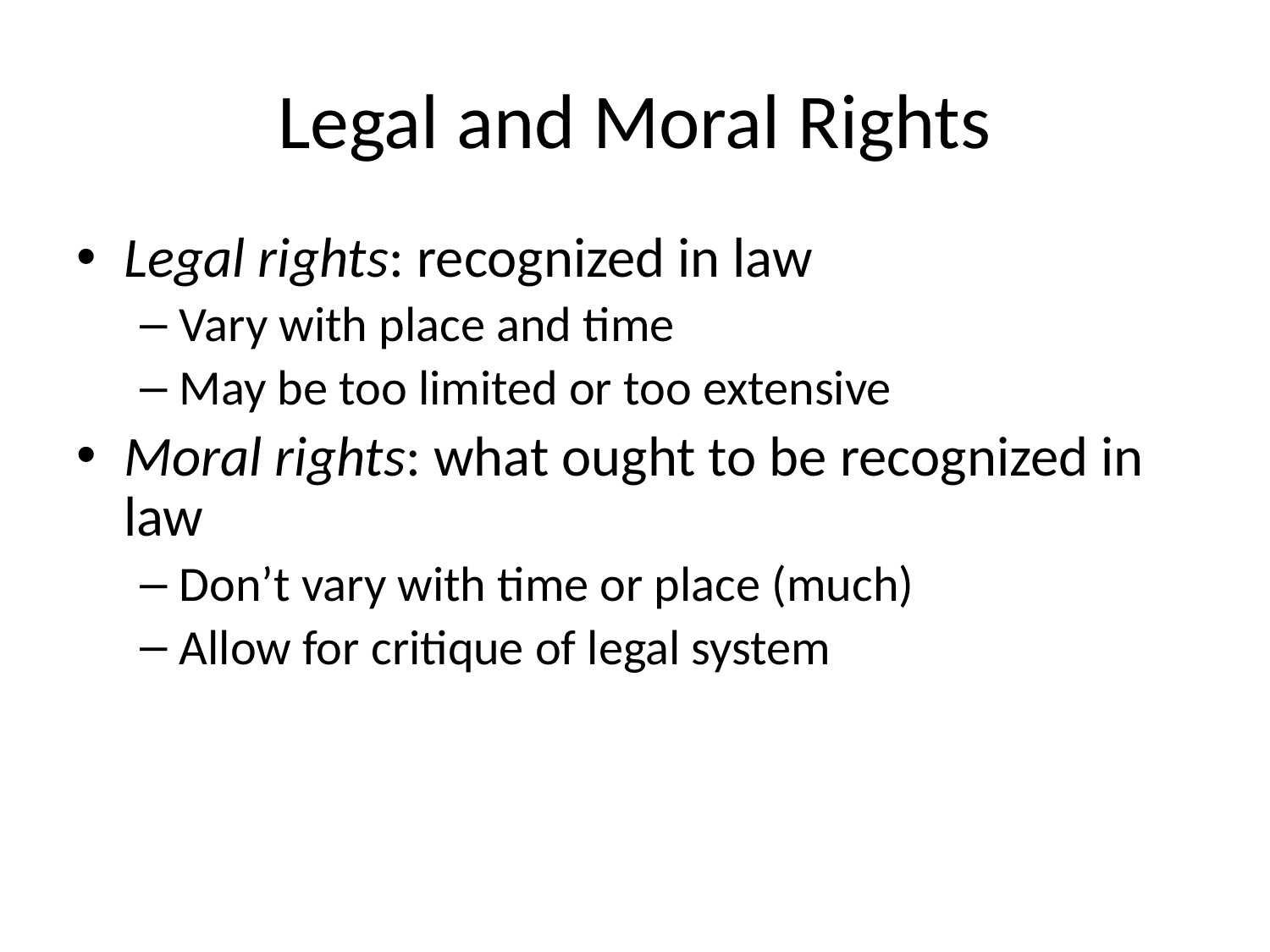

# Legal and Moral Rights
Legal rights: recognized in law
Vary with place and time
May be too limited or too extensive
Moral rights: what ought to be recognized in law
Don’t vary with time or place (much)
Allow for critique of legal system